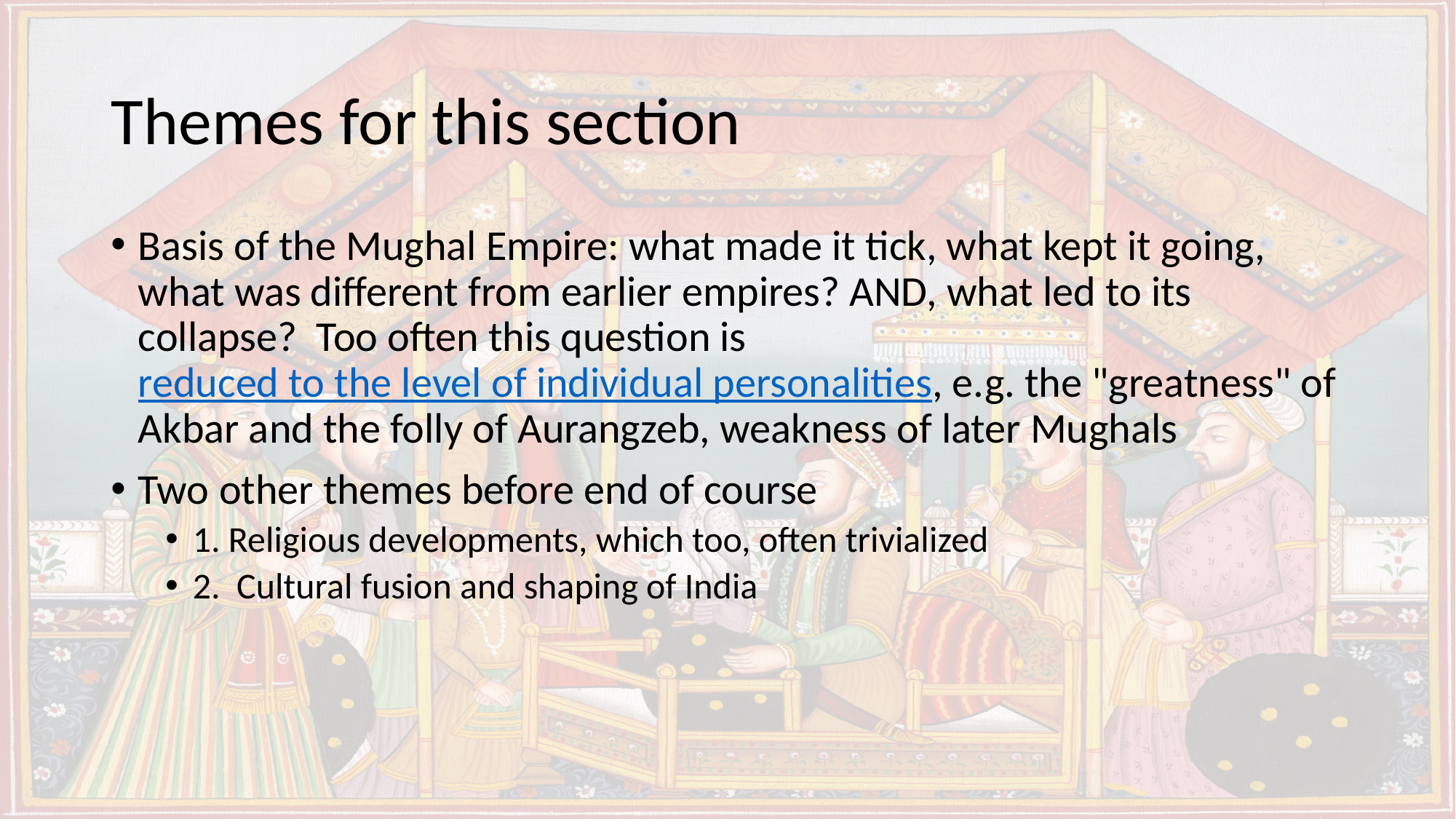

# Themes for this section
Basis of the Mughal Empire: what made it tick, what kept it going, what was different from earlier empires? AND, what led to its collapse?  Too often this question is reduced to the level of individual personalities, e.g. the "greatness" of Akbar and the folly of Aurangzeb, weakness of later Mughals
Two other themes before end of course
1. Religious developments, which too, often trivialized
2.  Cultural fusion and shaping of India